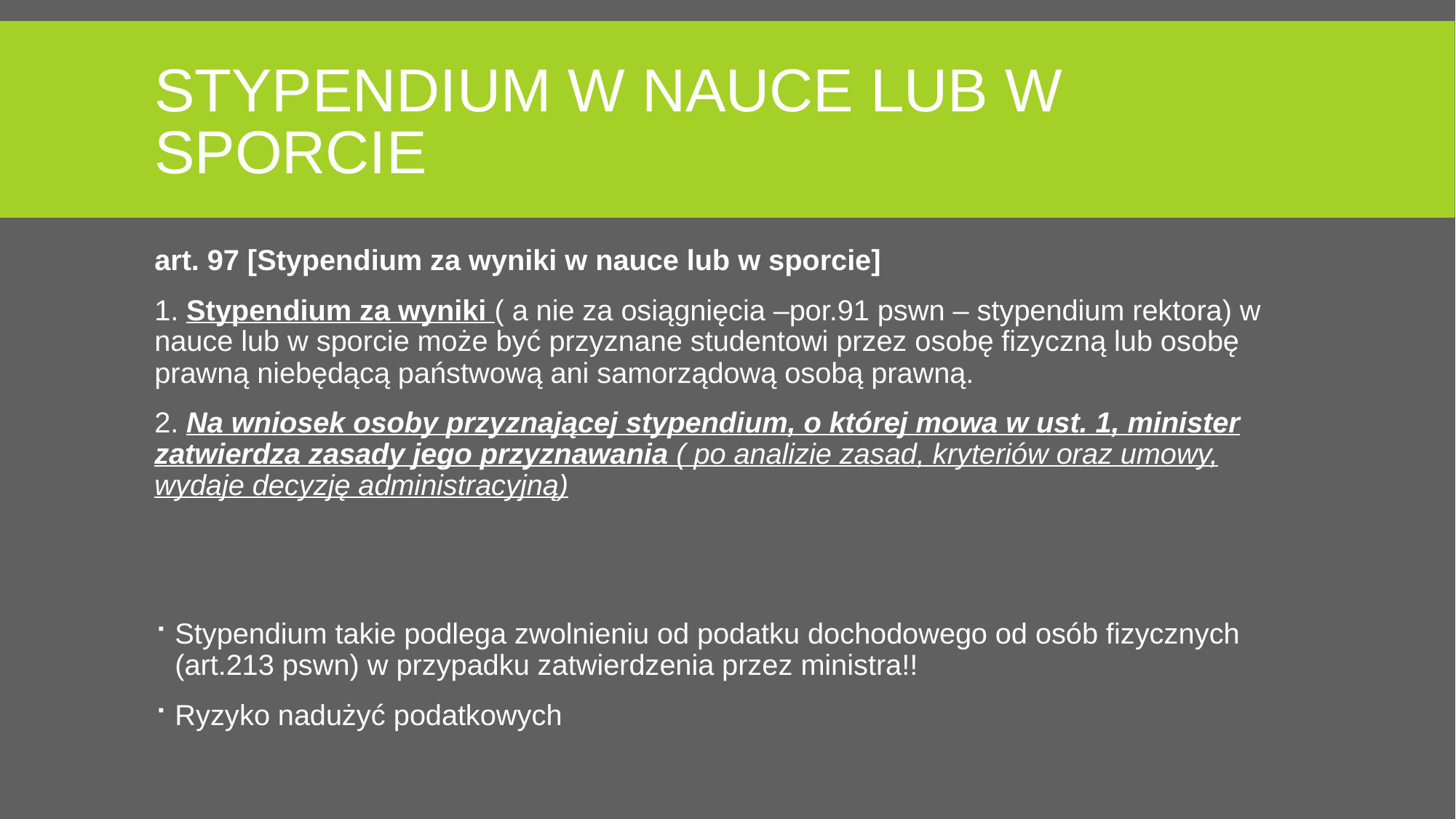

# Stypendium w nauce lub w sporcie
art. 97 [Stypendium za wyniki w nauce lub w sporcie]
1. Stypendium za wyniki ( a nie za osiągnięcia –por.91 pswn – stypendium rektora) w nauce lub w sporcie może być przyznane studentowi przez osobę fizyczną lub osobę prawną niebędącą państwową ani samorządową osobą prawną.
2. Na wniosek osoby przyznającej stypendium, o której mowa w ust. 1, minister zatwierdza zasady jego przyznawania ( po analizie zasad, kryteriów oraz umowy, wydaje decyzję administracyjną)

Stypendium takie podlega zwolnieniu od podatku dochodowego od osób fizycznych (art.213 pswn) w przypadku zatwierdzenia przez ministra!!
Ryzyko nadużyć podatkowych